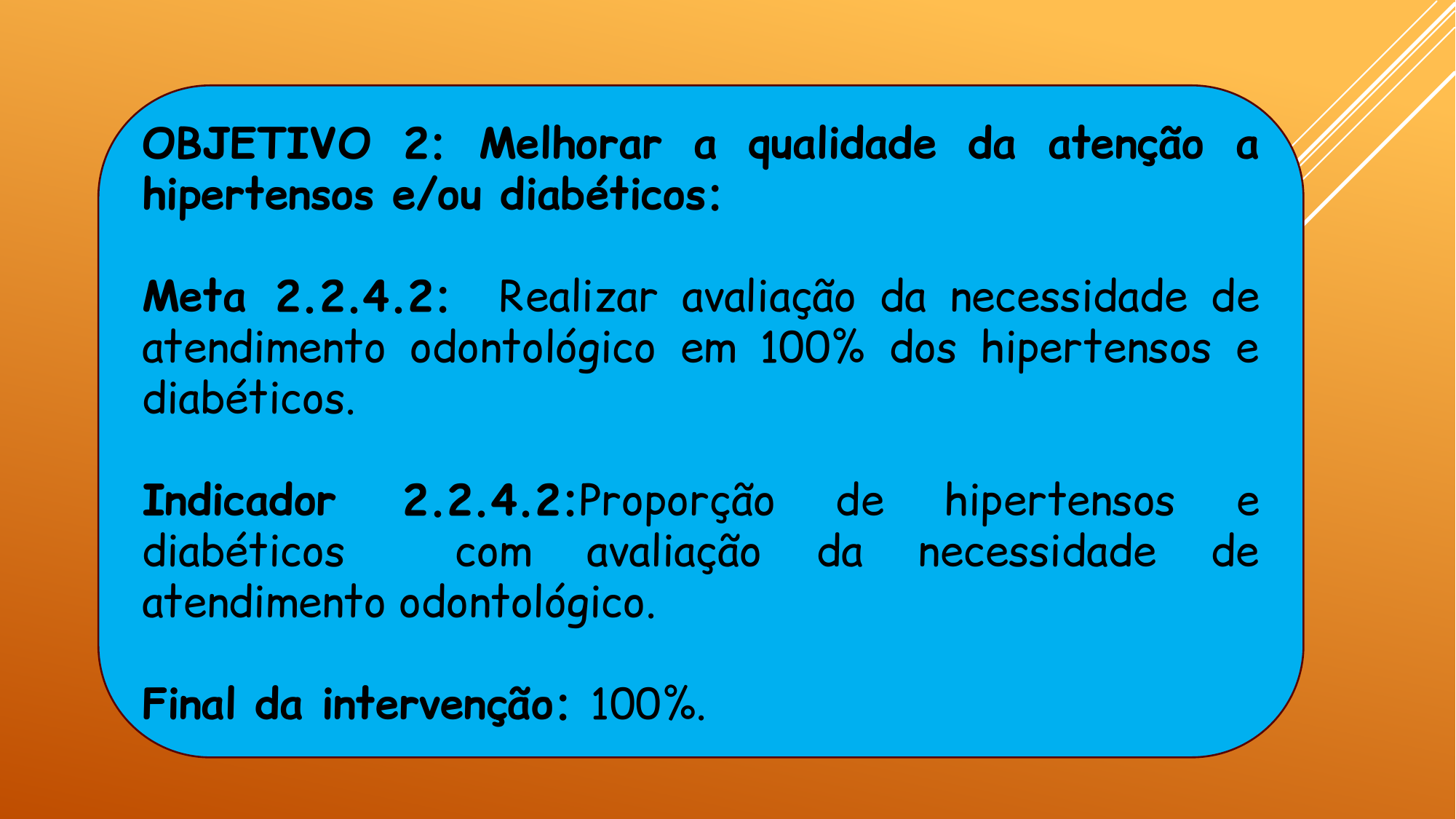

OBJETIVO 2: Melhorar a qualidade da atenção a hipertensos e/ou diabéticos:

Meta 2.2.4.2:  Realizar avaliação da necessidade de atendimento odontológico em 100% dos hipertensos e diabéticos.

Indicador 2.2.4.2:Proporção de hipertensos e diabéticos  com avaliação da necessidade de atendimento odontológico.

Final da intervenção: 100%.